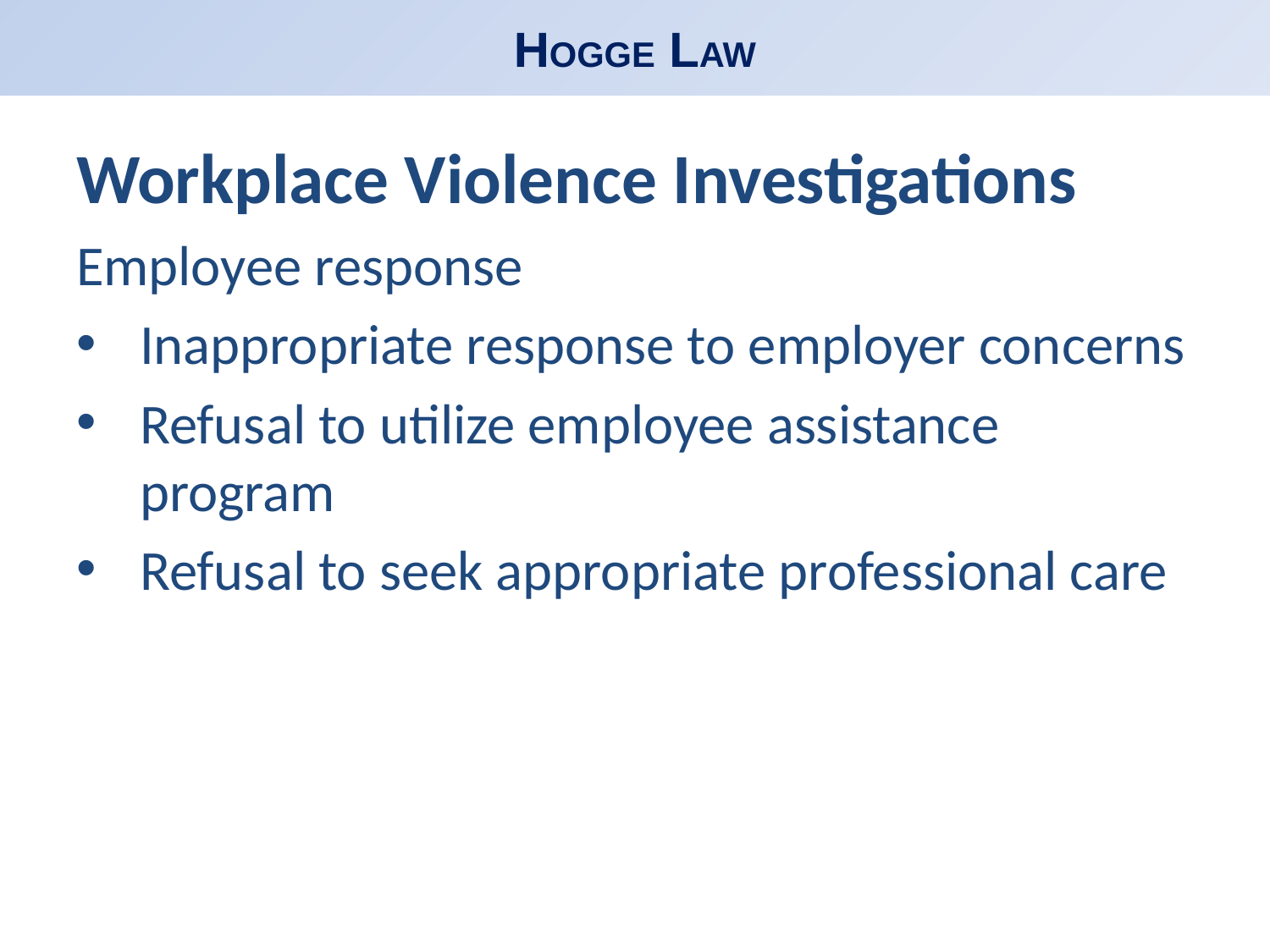

# HOGGE LAW
Workplace Violence Investigations
Employee response
Inappropriate response to employer concerns
Refusal to utilize employee assistance program
Refusal to seek appropriate professional care